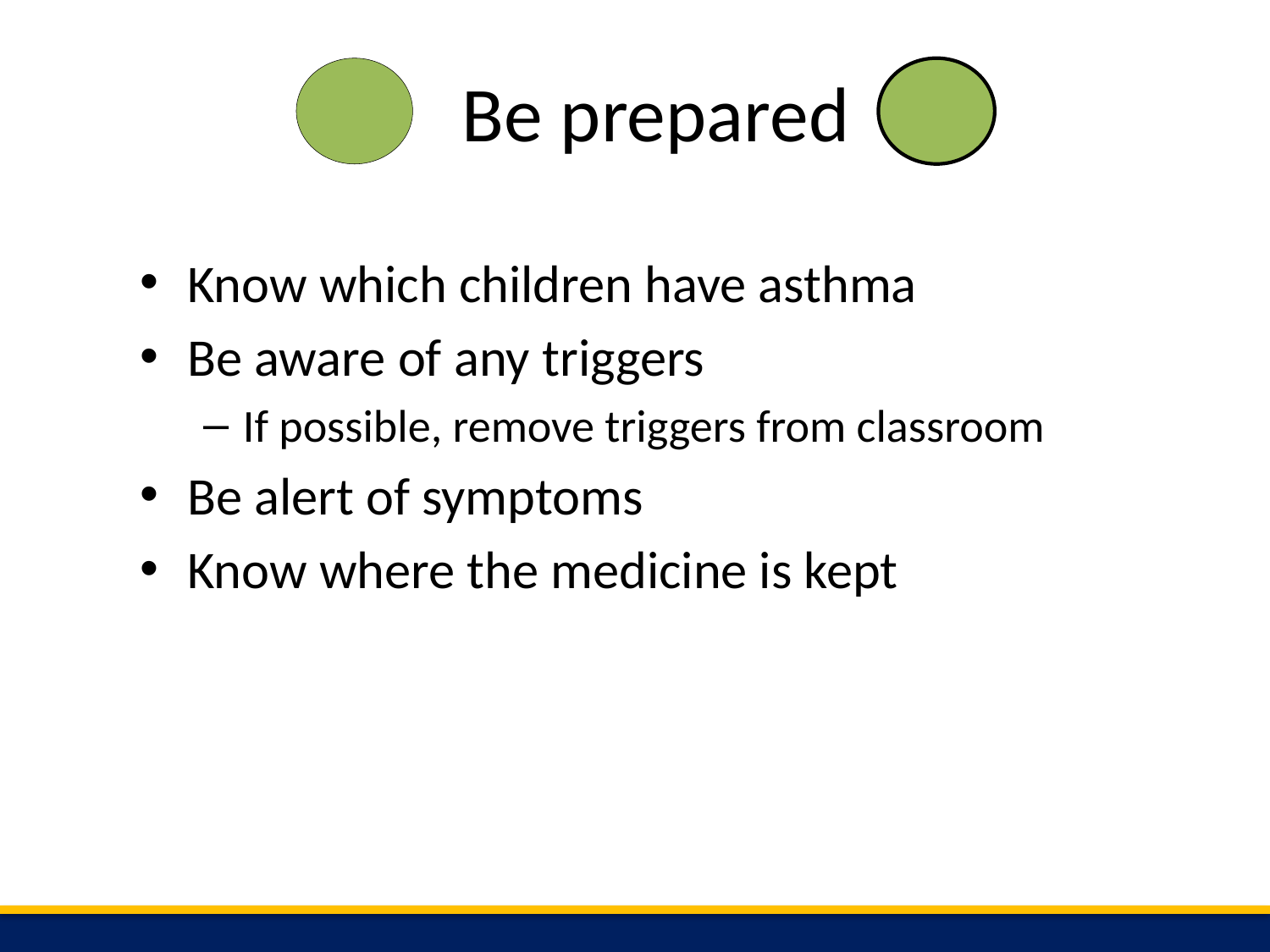

# Be prepared

Know which children have asthma
Be aware of any triggers
If possible, remove triggers from classroom
Be alert of symptoms
Know where the medicine is kept